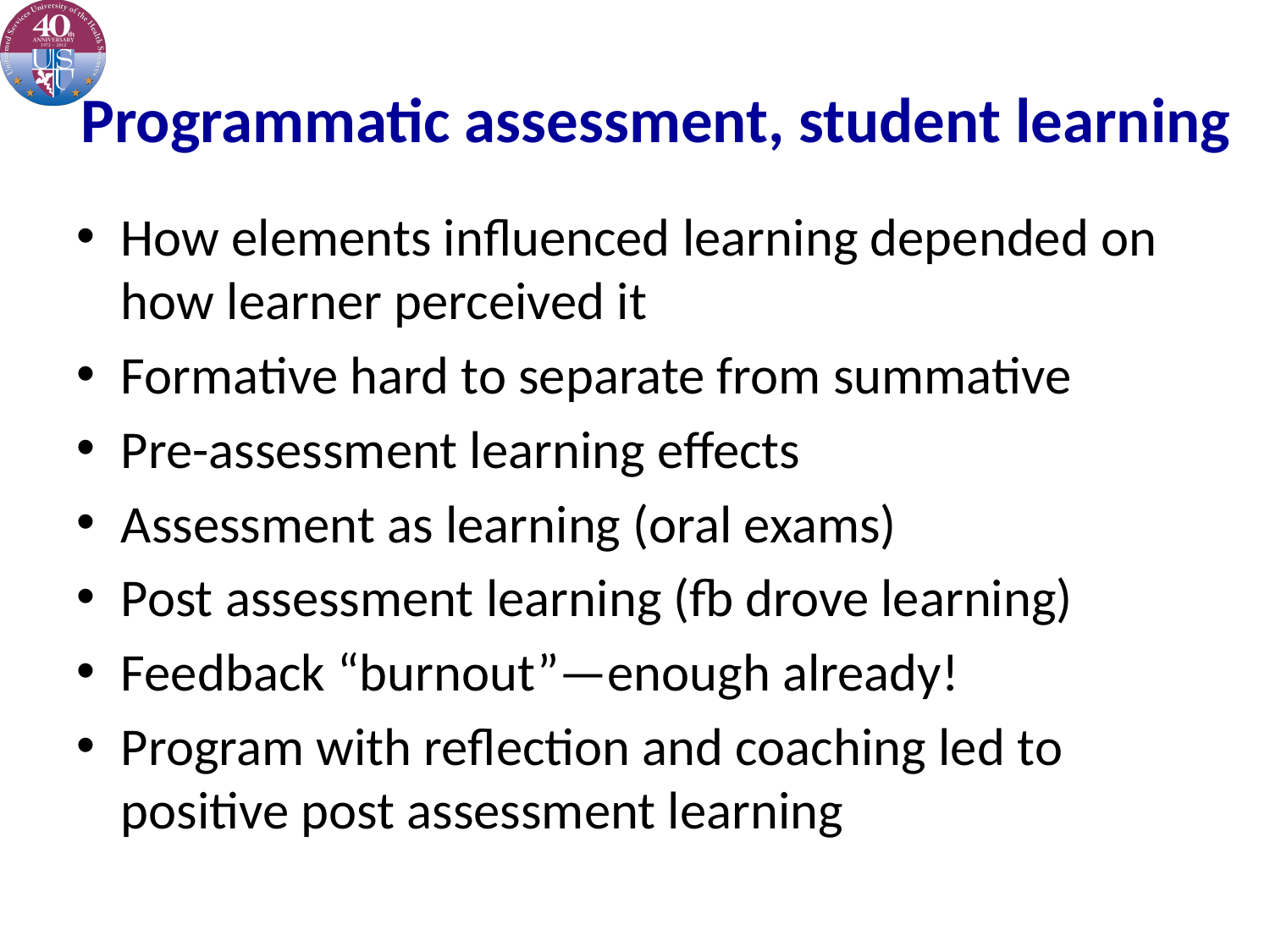

# Programmatic assessment, student learning
How elements influenced learning depended on how learner perceived it
Formative hard to separate from summative
Pre-assessment learning effects
Assessment as learning (oral exams)
Post assessment learning (fb drove learning)
Feedback “burnout”—enough already!
Program with reflection and coaching led to positive post assessment learning